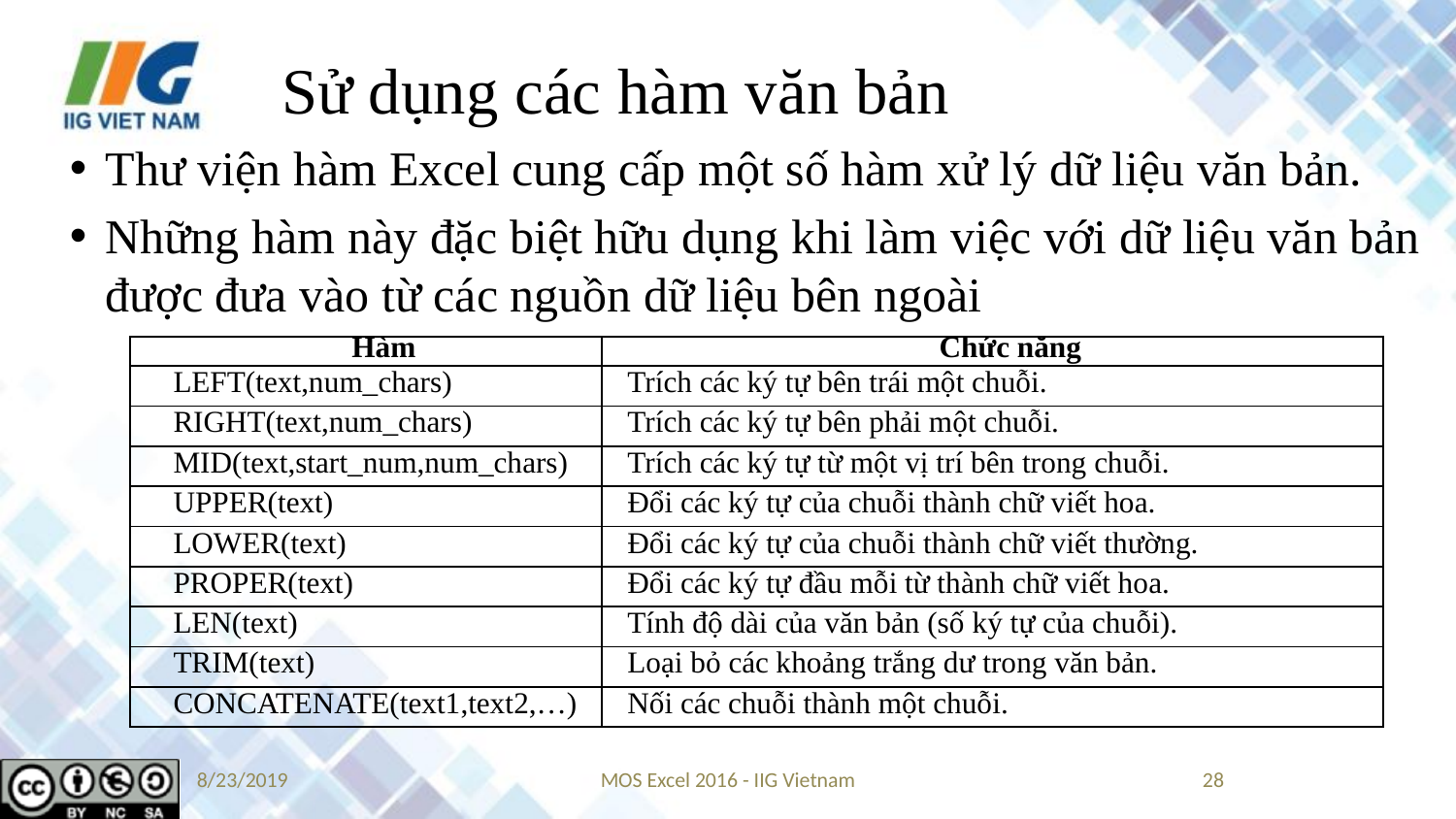

# Sử dụng các hàm văn bản
Thư viện hàm Excel cung cấp một số hàm xử lý dữ liệu văn bản.
Những hàm này đặc biệt hữu dụng khi làm việc với dữ liệu văn bản được đưa vào từ các nguồn dữ liệu bên ngoài
| Hàm | Chức năng |
| --- | --- |
| LEFT(text,num\_chars) | Trích các ký tự bên trái một chuỗi. |
| RIGHT(text,num\_chars) | Trích các ký tự bên phải một chuỗi. |
| MID(text,start\_num,num\_chars) | Trích các ký tự từ một vị trí bên trong chuỗi. |
| UPPER(text) | Đổi các ký tự của chuỗi thành chữ viết hoa. |
| LOWER(text) | Đổi các ký tự của chuỗi thành chữ viết thường. |
| PROPER(text) | Đổi các ký tự đầu mỗi từ thành chữ viết hoa. |
| LEN(text) | Tính độ dài của văn bản (số ký tự của chuỗi). |
| TRIM(text) | Loại bỏ các khoảng trắng dư trong văn bản. |
| CONCATENATE(text1,text2,…) | Nối các chuỗi thành một chuỗi. |
8/23/2019
MOS Excel 2016 - IIG Vietnam
28